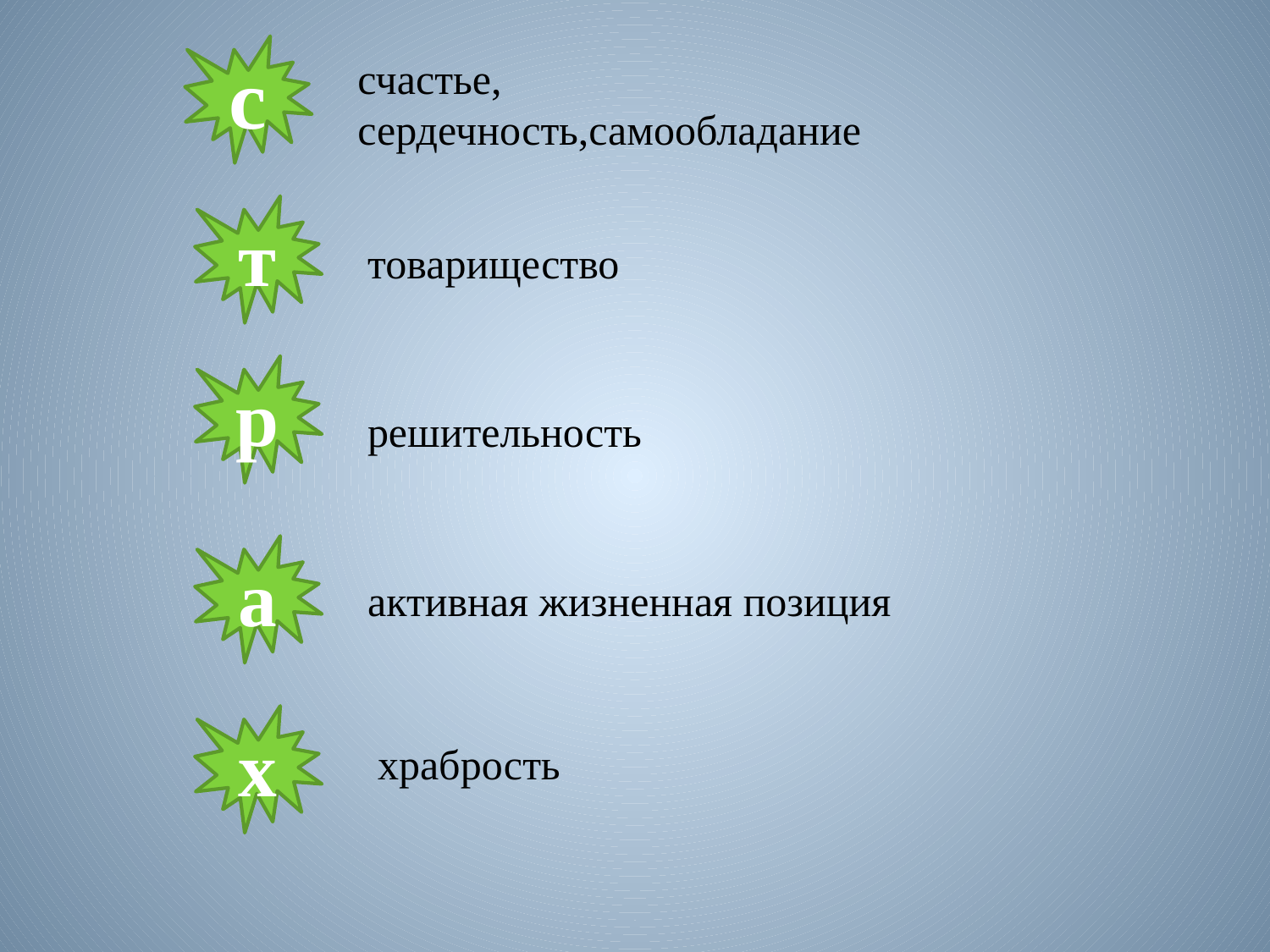

с
счастье,  сердечность,самообладание
т
товарищество
р
решительность
а
активная жизненная позиция
х
храбрость